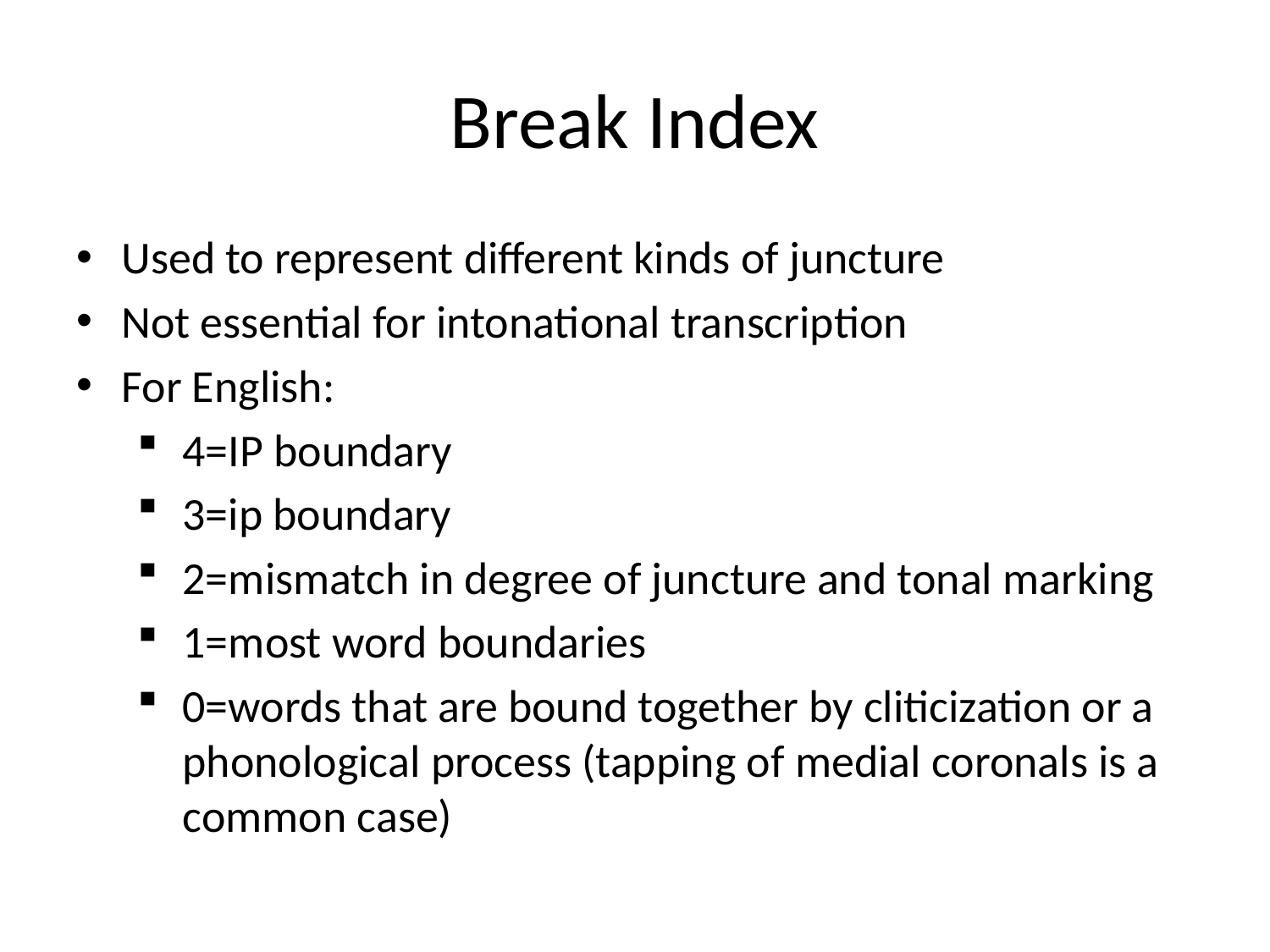

# Break Index
Used to represent different kinds of juncture
Not essential for intonational transcription
For English:
4=IP boundary
3=ip boundary
2=mismatch in degree of juncture and tonal marking
1=most word boundaries
0=words that are bound together by cliticization or a phonological process (tapping of medial coronals is a common case)